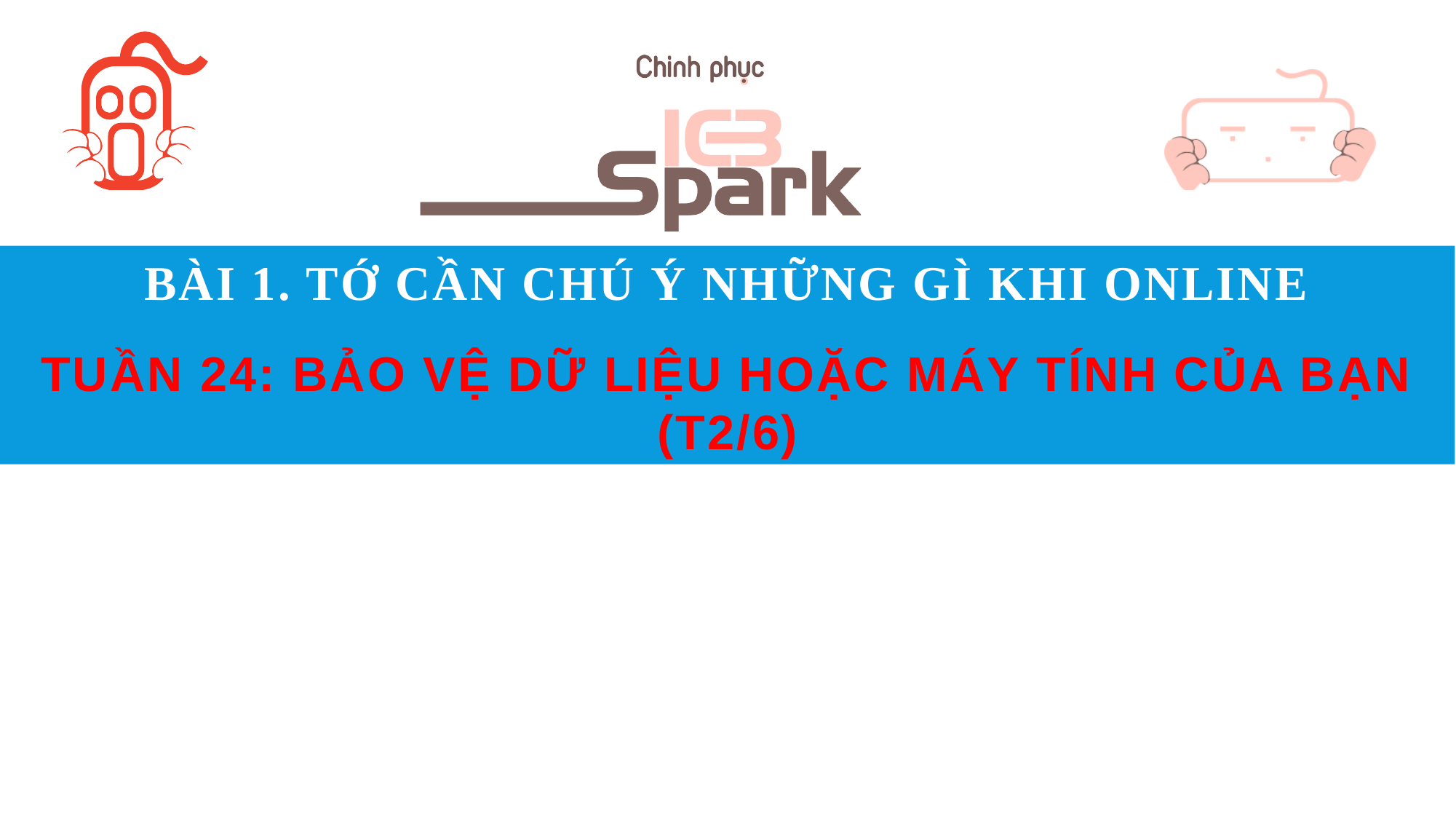

# Bài 1. Tớ CẦN CHÚ Ý NHỮNG GÌ KHI ONLINE Tuần 24: BẢO VỆ DỮ LIỆU HOẶC MÁY TÍNH CỦA BẠN (t2/6)